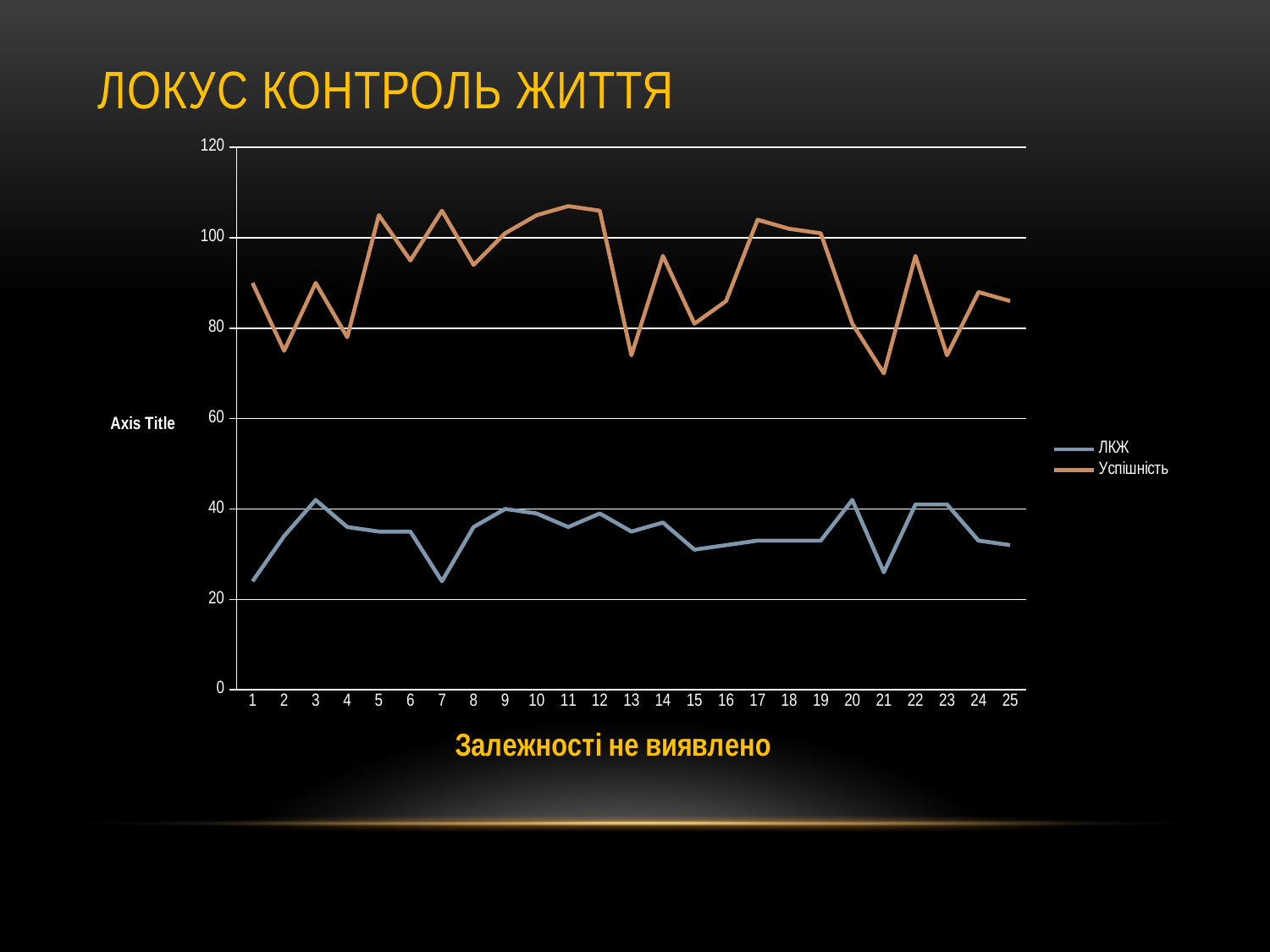

# Локус контроль життя

### Chart

| Category |  |  |
|---|---|---|